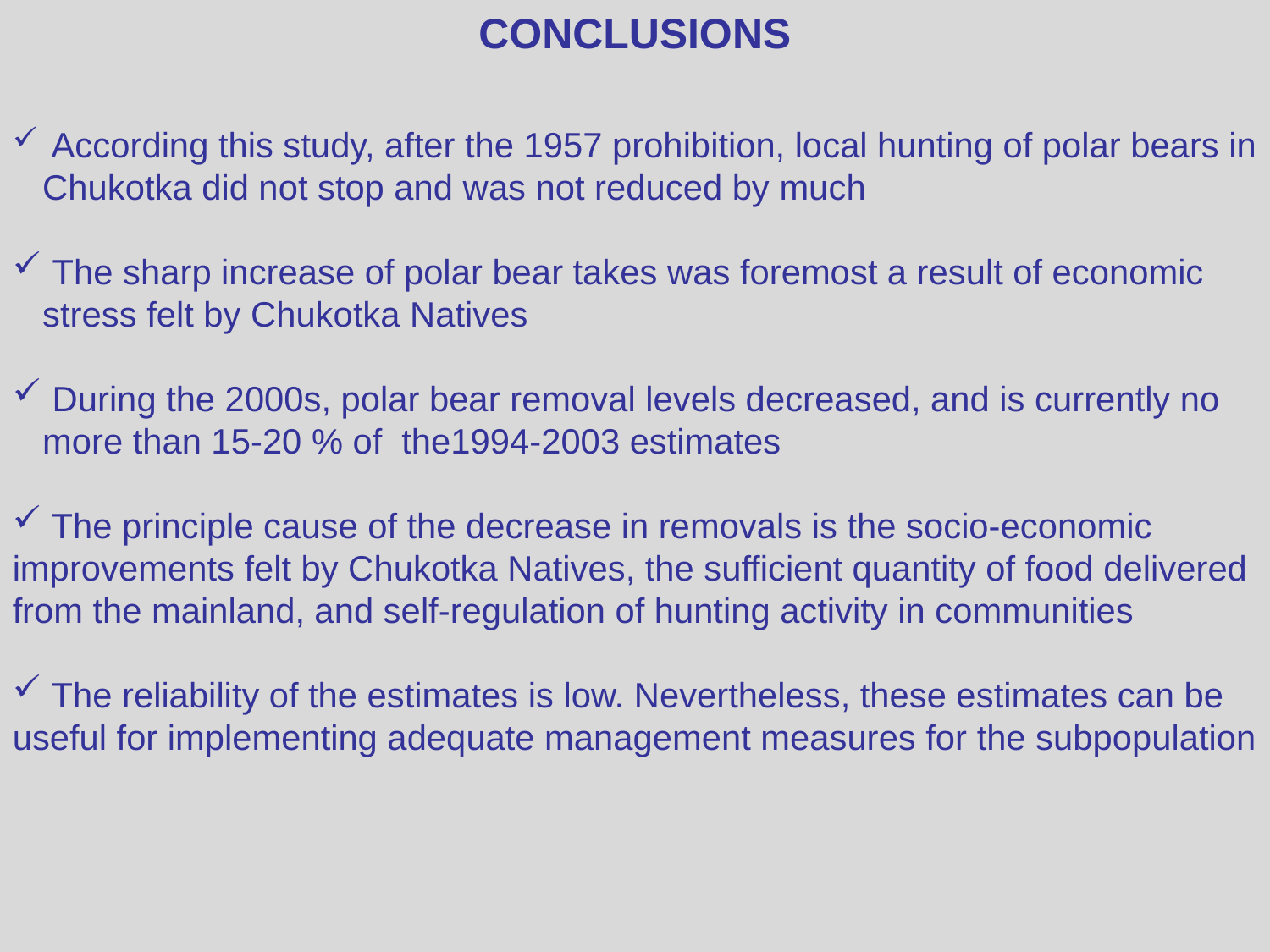

CONCLUSIONS
 According this study, after the 1957 prohibition, local hunting of polar bears in Chukotka did not stop and was not reduced by much

 The sharp increase of polar bear takes was foremost a result of economic stress felt by Chukotka Natives

 During the 2000s, polar bear removal levels decreased, and is currently no more than 15-20 % of  the1994-2003 estimates

 The principle cause of the decrease in removals is the socio-economic improvements felt by Chukotka Natives, the sufficient quantity of food delivered from the mainland, and self-regulation of hunting activity in communities

 The reliability of the estimates is low. Nevertheless, these estimates can be useful for implementing adequate management measures for the subpopulation